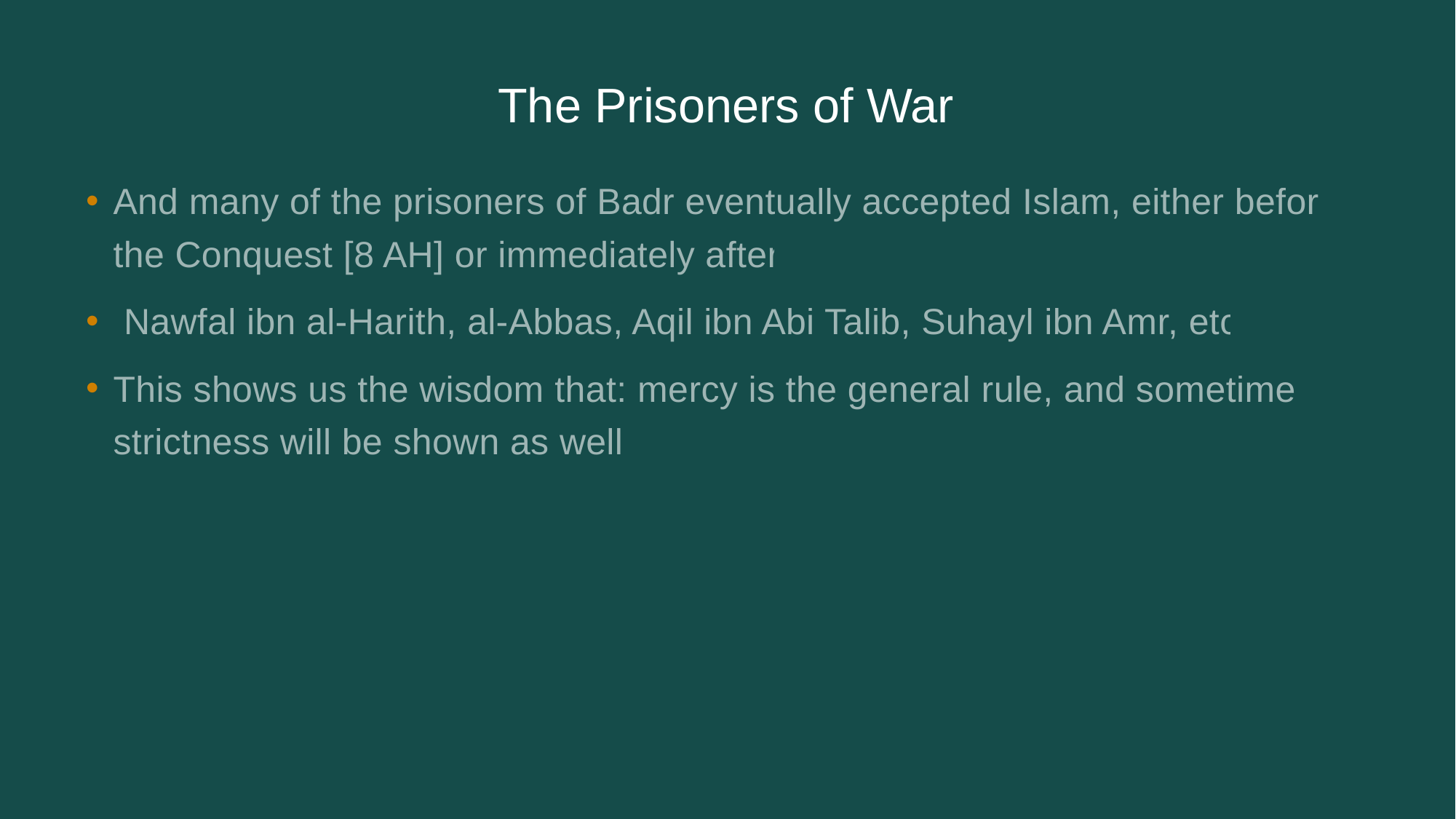

# The Prisoners of War
And many of the prisoners of Badr eventually accepted Islam, either before the Conquest [8 AH] or immediately after.
 Nawfal ibn al-Harith, al-Abbas, Aqil ibn Abi Talib, Suhayl ibn Amr, etc.
This shows us the wisdom that: mercy is the general rule, and sometimes strictness will be shown as well.